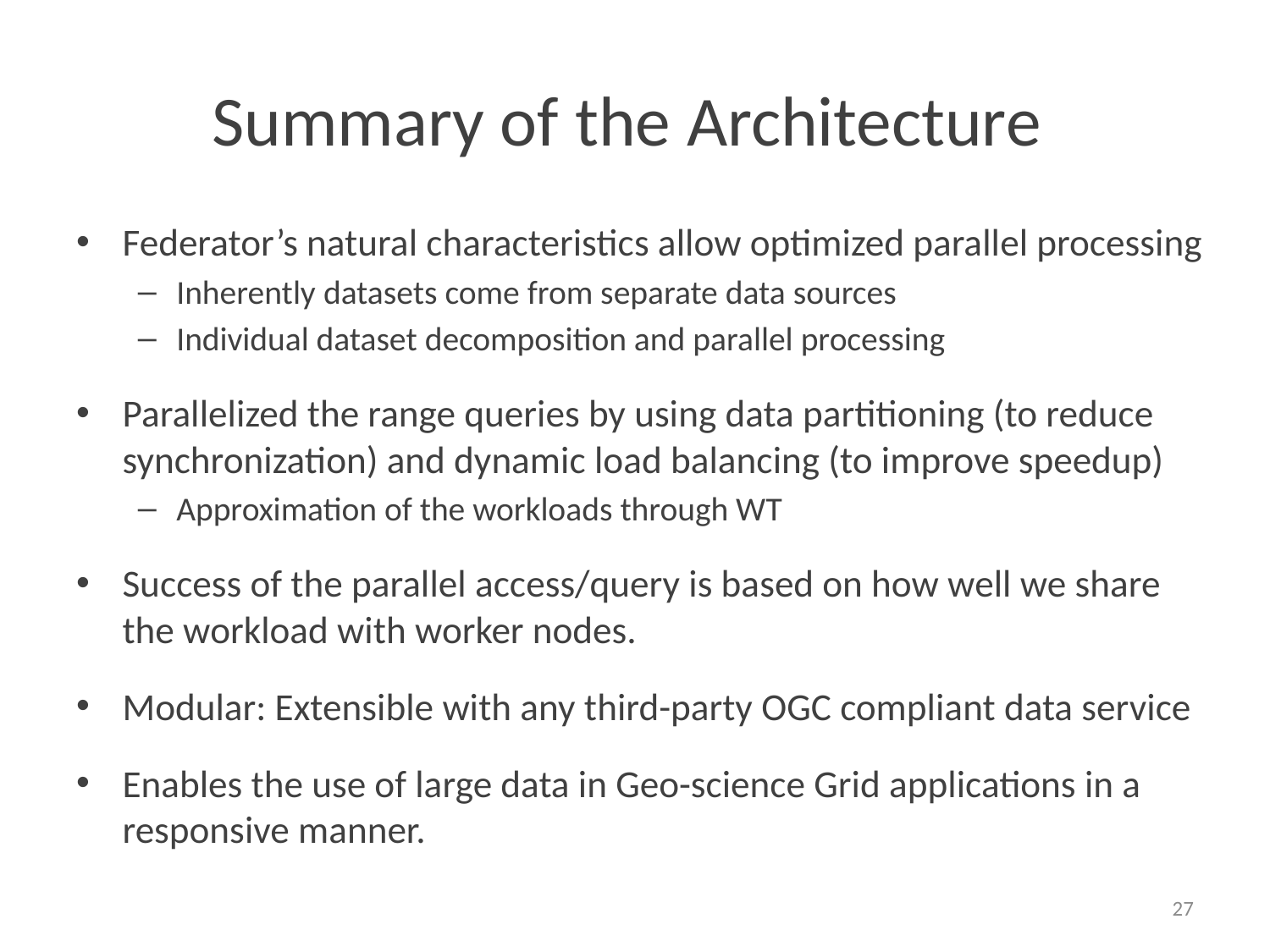

# Summary of the Architecture
Federator’s natural characteristics allow optimized parallel processing
Inherently datasets come from separate data sources
Individual dataset decomposition and parallel processing

Parallelized the range queries by using data partitioning (to reduce synchronization) and dynamic load balancing (to improve speedup)
Approximation of the workloads through WT

Success of the parallel access/query is based on how well we share the workload with worker nodes.

Modular: Extensible with any third-party OGC compliant data service

Enables the use of large data in Geo-science Grid applications in a responsive manner.
27